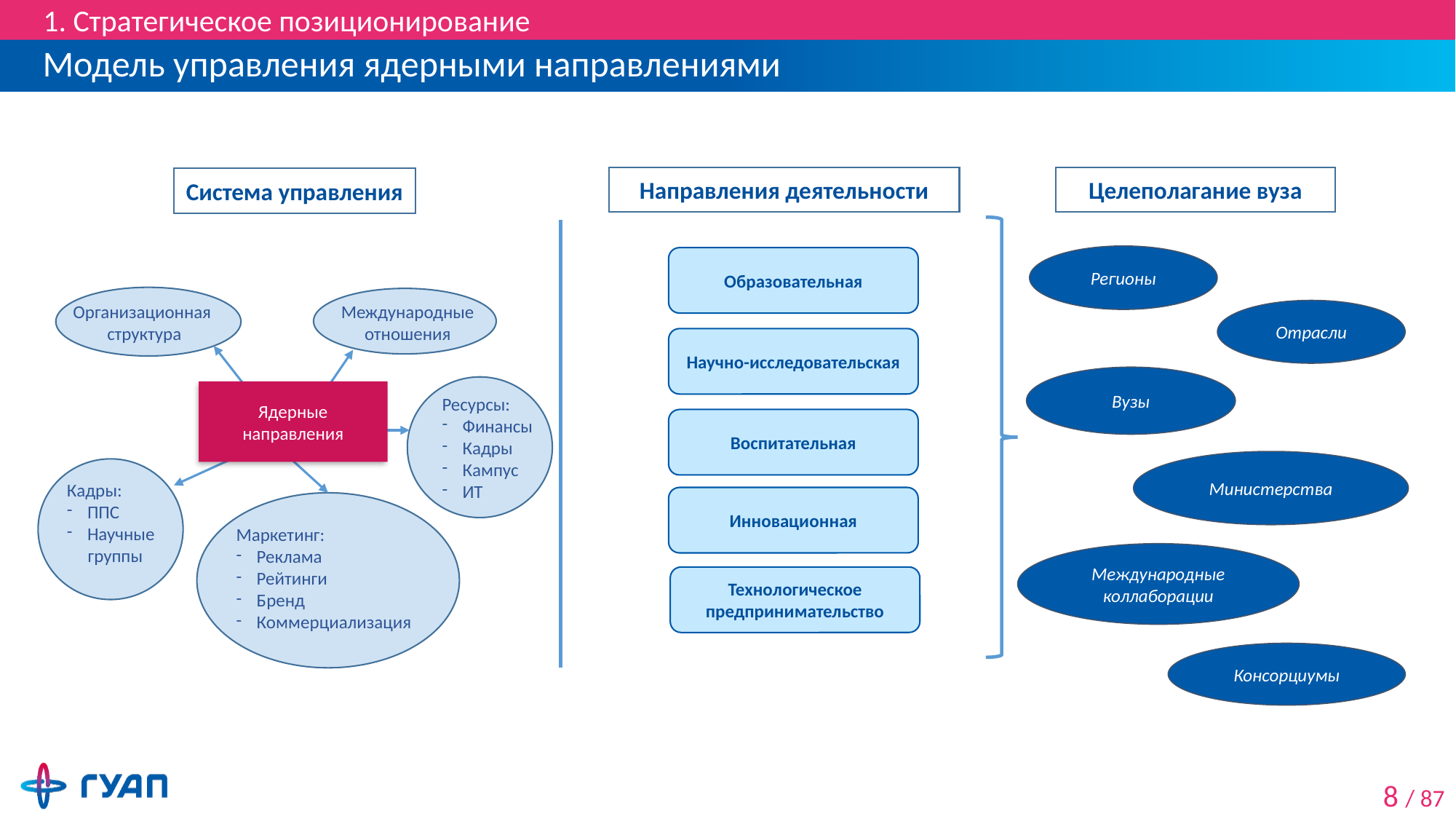

1. Стратегическое позиционирование
# Модель управления ядерными направлениями
Направления деятельности
Целеполагание вуза
Система управления

Регионы
Образовательная

Организационная
структура
Международные отношения
Отрасли
Научно-исследовательская
Вузы

Ядерные направления
Ресурсы:
Финансы
Кадры
Кампус
ИТ
Воспитательная
Министерства

Кадры:
ППС
Научные
     группы
Инновационная

Маркетинг:
Реклама
Рейтинги
Бренд
Коммерциализация
Международные коллаборации
Технологическое предпринимательство
Консорциумы